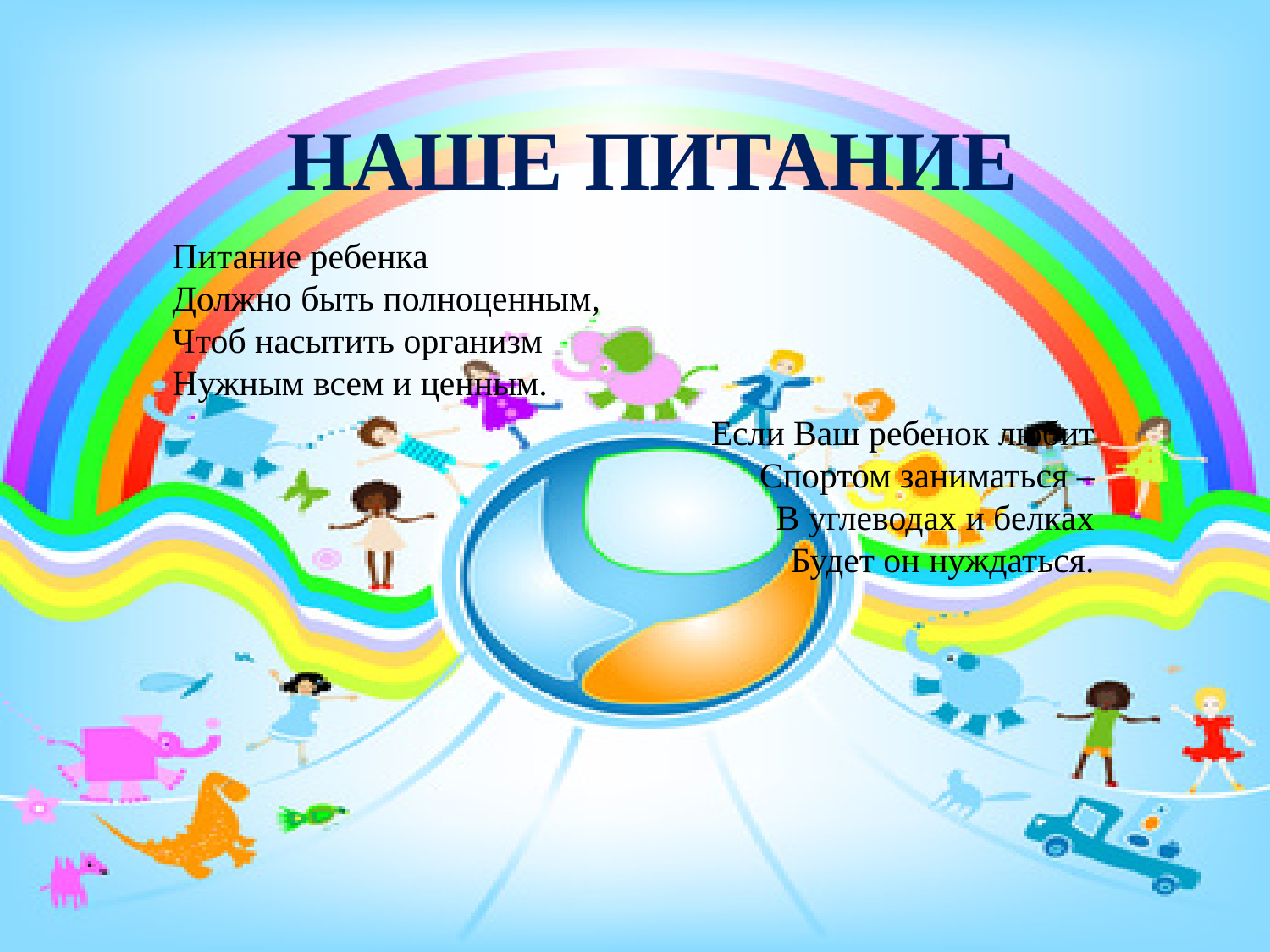

# НАШЕ ПИТАНИЕ
Питание ребенка
Должно быть полноценным,
Чтоб насытить организм
Нужным всем и ценным.
    Если Ваш ребенок любит
Спортом заниматься –
В углеводах и белках
Будет он нуждаться.